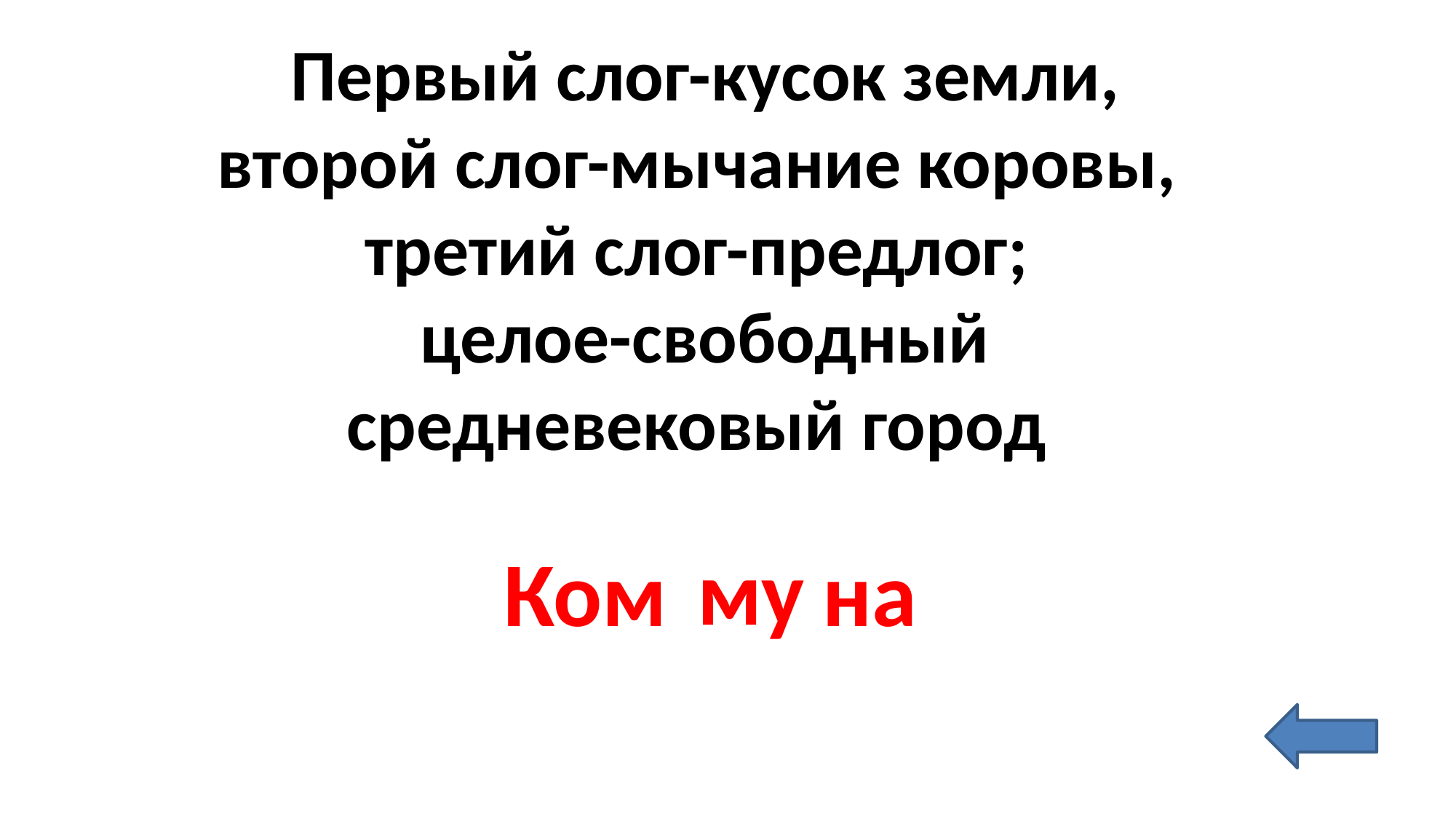

Первый слог-кусок земли,
второй слог-мычание коровы,
третий слог-предлог;
целое-свободный средневековый город

му
Ком
на